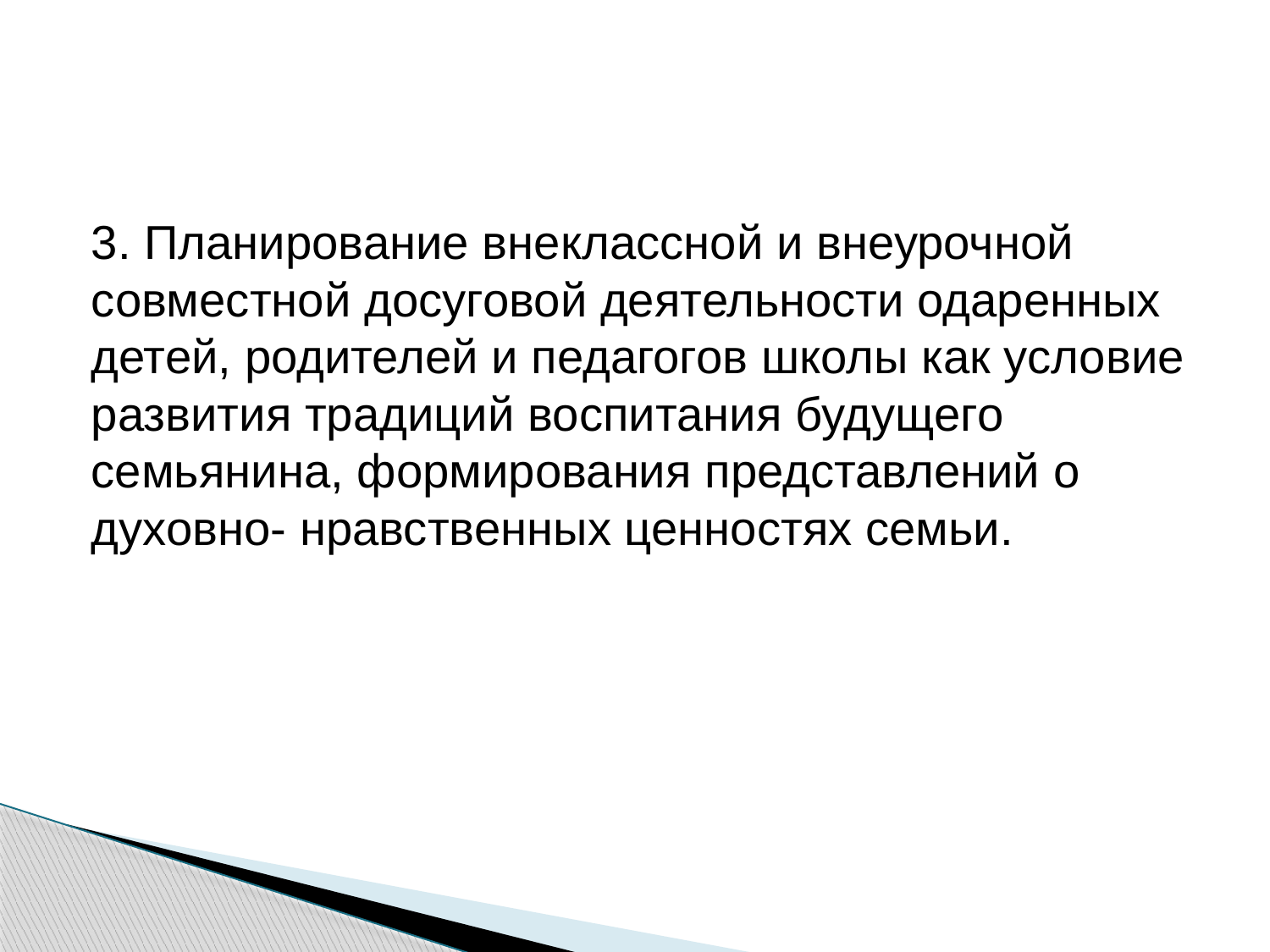

3. Планирование внеклассной и внеурочной совместной досуговой деятельности одаренных детей, родителей и педагогов школы как условие развития традиций воспитания будущего семьянина, формирования представлений о духовно- нравственных ценностях семьи.